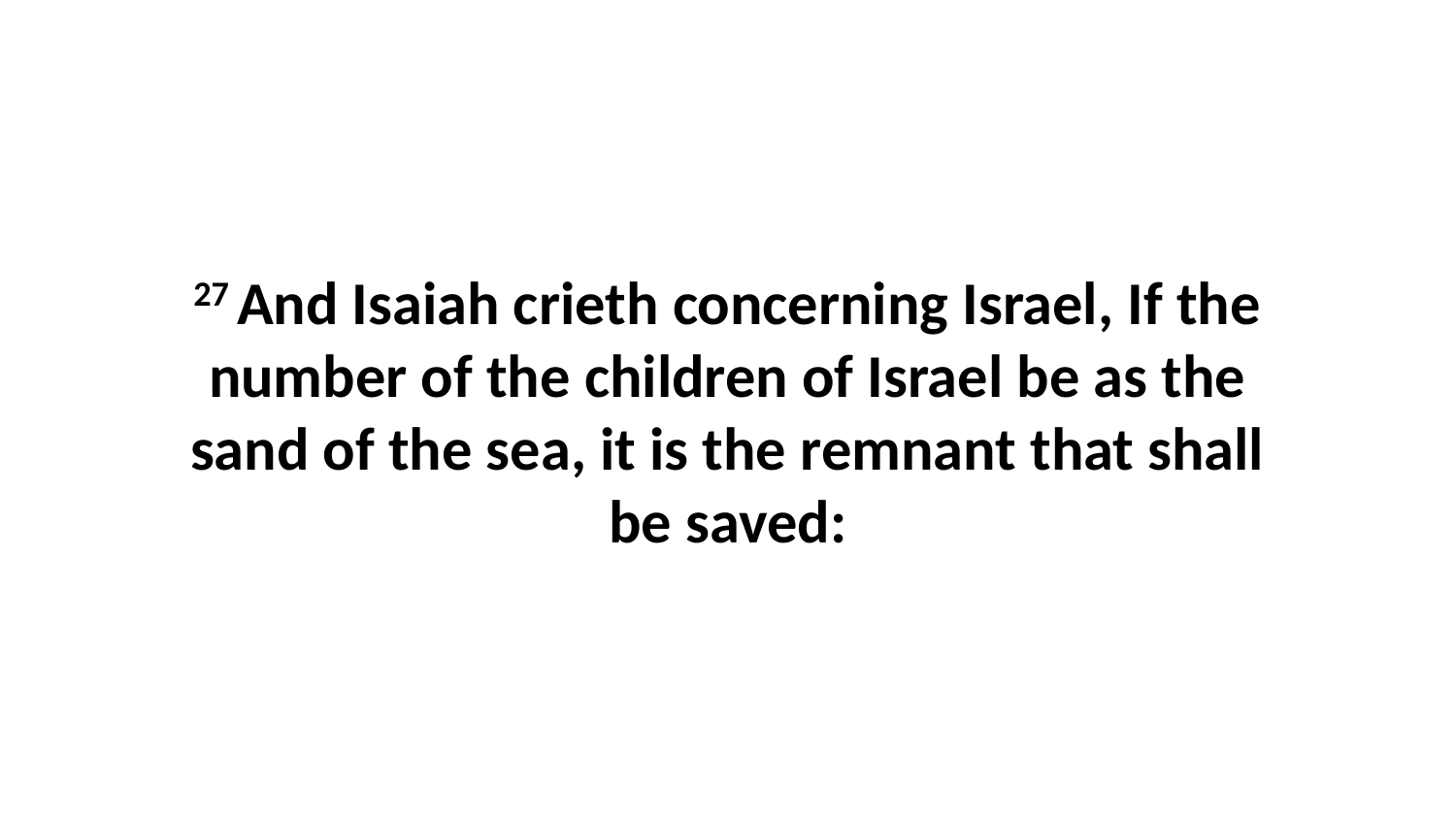

27 And Isaiah crieth concerning Israel, If the number of the children of Israel be as the sand of the sea, it is the remnant that shall be saved: